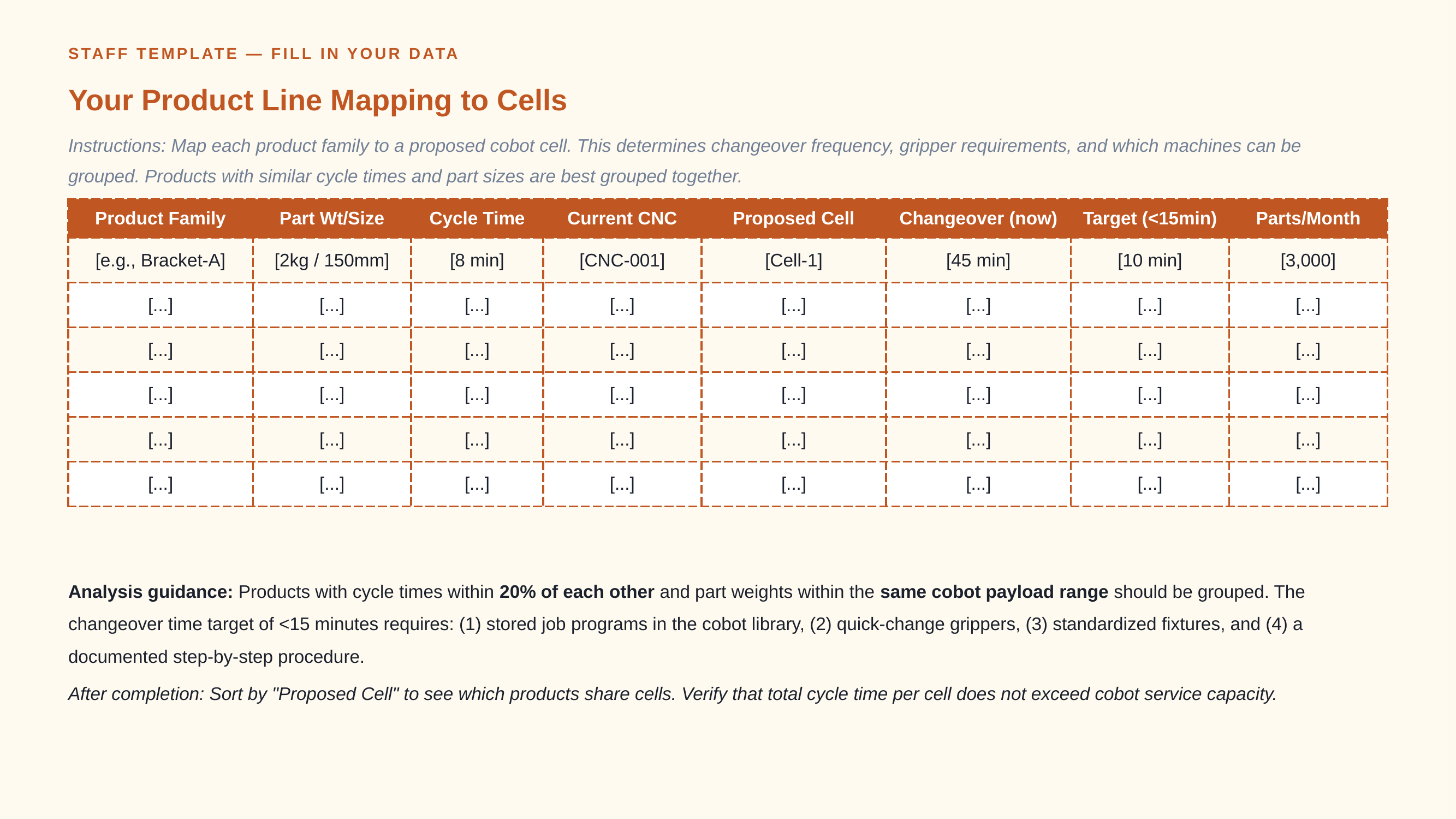

STAFF TEMPLATE — FILL IN YOUR DATA
Your Product Line Mapping to Cells
Instructions: Map each product family to a proposed cobot cell. This determines changeover frequency, gripper requirements, and which machines can be grouped. Products with similar cycle times and part sizes are best grouped together.
| Product Family | Part Wt/Size | Cycle Time | Current CNC | Proposed Cell | Changeover (now) | Target (<15min) | Parts/Month |
| --- | --- | --- | --- | --- | --- | --- | --- |
| [e.g., Bracket-A] | [2kg / 150mm] | [8 min] | [CNC-001] | [Cell-1] | [45 min] | [10 min] | [3,000] |
| [...] | [...] | [...] | [...] | [...] | [...] | [...] | [...] |
| [...] | [...] | [...] | [...] | [...] | [...] | [...] | [...] |
| [...] | [...] | [...] | [...] | [...] | [...] | [...] | [...] |
| [...] | [...] | [...] | [...] | [...] | [...] | [...] | [...] |
| [...] | [...] | [...] | [...] | [...] | [...] | [...] | [...] |
Analysis guidance: Products with cycle times within 20% of each other and part weights within the same cobot payload range should be grouped. The changeover time target of <15 minutes requires: (1) stored job programs in the cobot library, (2) quick-change grippers, (3) standardized fixtures, and (4) a documented step-by-step procedure.
After completion: Sort by "Proposed Cell" to see which products share cells. Verify that total cycle time per cell does not exceed cobot service capacity.